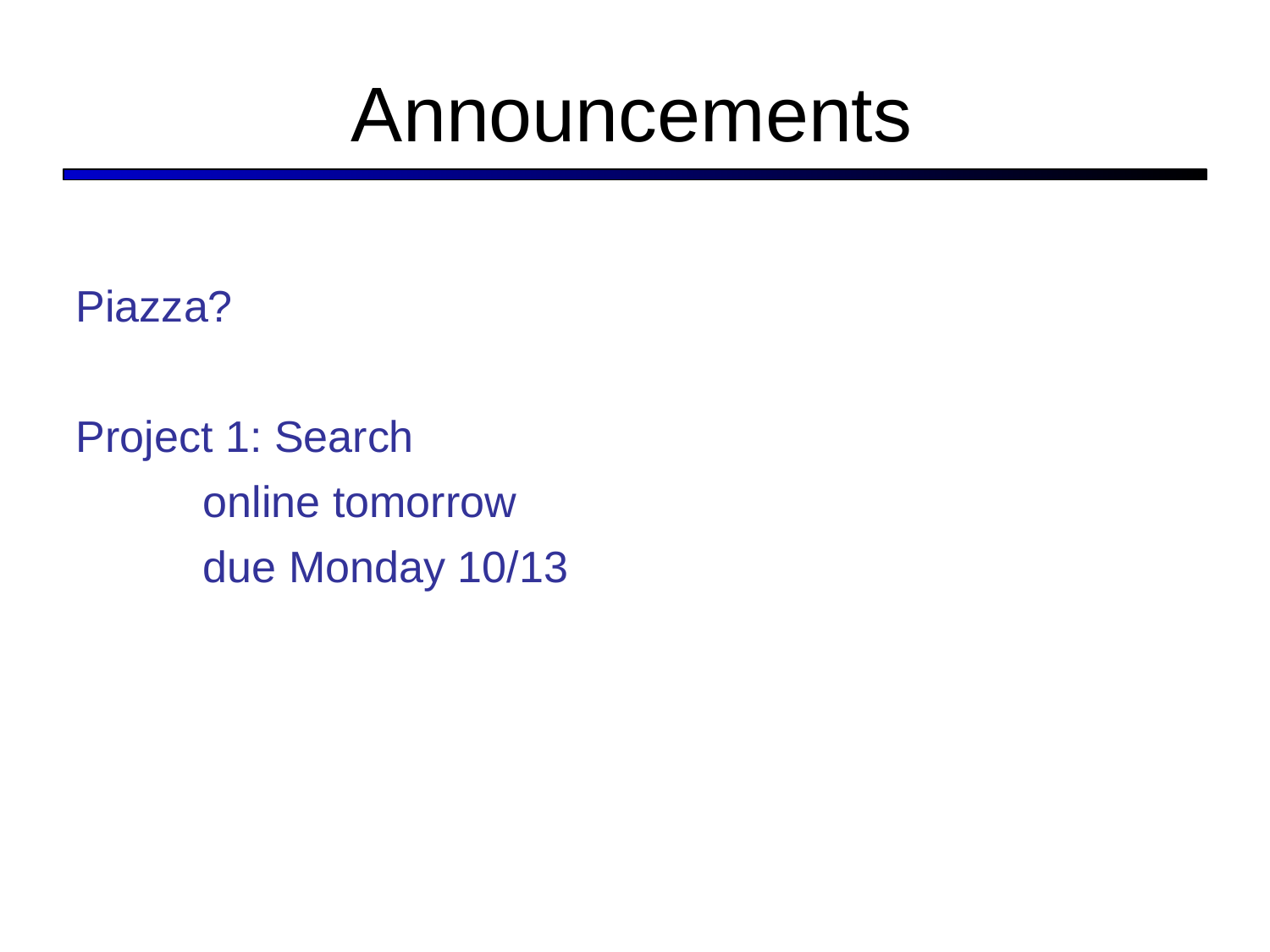

# Announcements

Piazza?

Project 1: Search
	online tomorrow
	due Monday 10/13
ue Wed 4/11

Start!